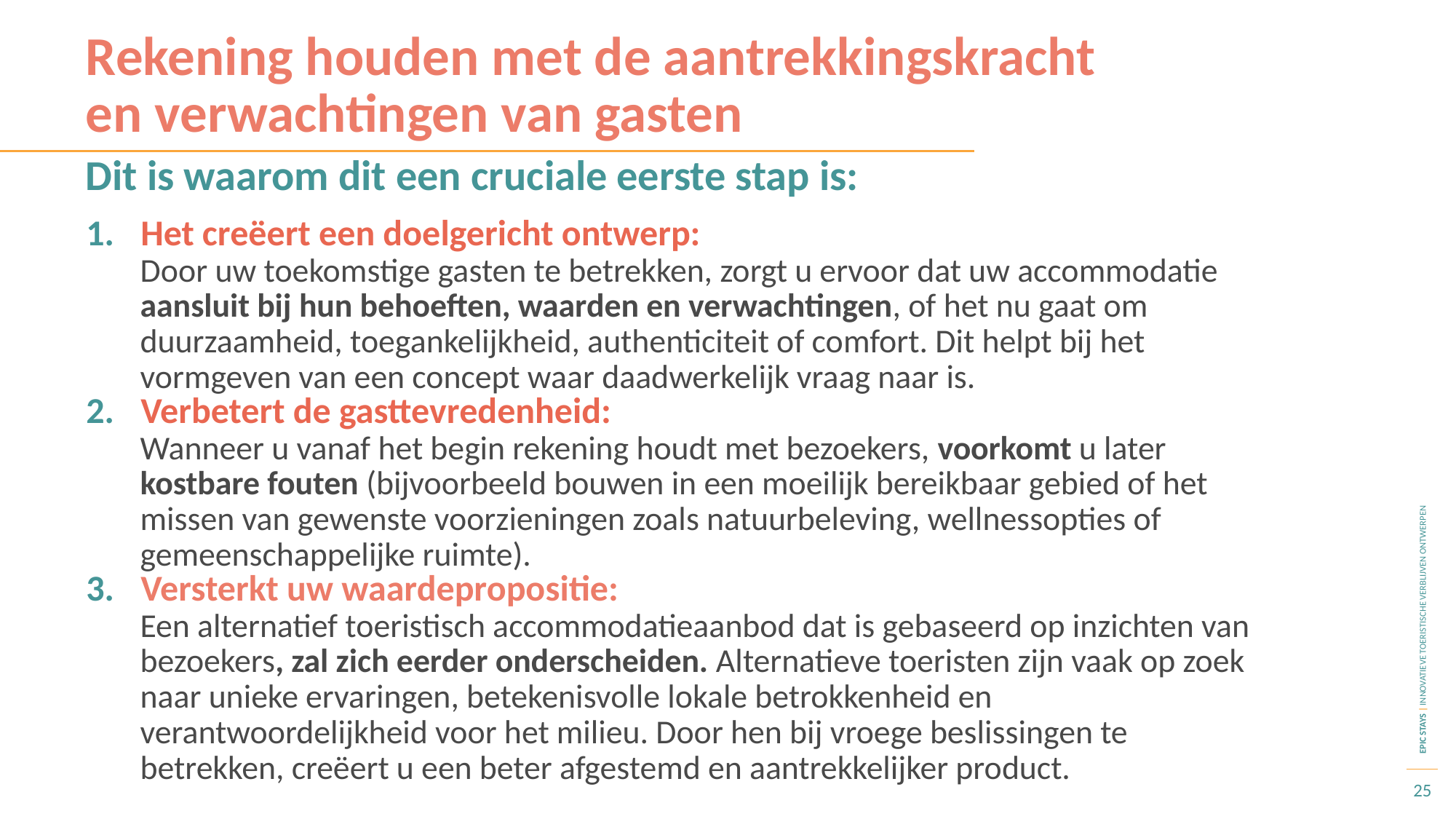

Rekening houden met de aantrekkingskracht en verwachtingen van gasten
Dit is waarom dit een cruciale eerste stap is:

Het creëert een doelgericht ontwerp:
Door uw toekomstige gasten te betrekken, zorgt u ervoor dat uw accommodatie aansluit bij hun behoeften, waarden en verwachtingen, of het nu gaat om duurzaamheid, toegankelijkheid, authenticiteit of comfort. Dit helpt bij het vormgeven van een concept waar daadwerkelijk vraag naar is.
Verbetert de gasttevredenheid:
Wanneer u vanaf het begin rekening houdt met bezoekers, voorkomt u later kostbare fouten (bijvoorbeeld bouwen in een moeilijk bereikbaar gebied of het missen van gewenste voorzieningen zoals natuurbeleving, wellnessopties of gemeenschappelijke ruimte).
Versterkt uw waardepropositie:
Een alternatief toeristisch accommodatieaanbod dat is gebaseerd op inzichten van bezoekers, zal zich eerder onderscheiden. Alternatieve toeristen zijn vaak op zoek naar unieke ervaringen, betekenisvolle lokale betrokkenheid en verantwoordelijkheid voor het milieu. Door hen bij vroege beslissingen te betrekken, creëert u een beter afgestemd en aantrekkelijker product.

25